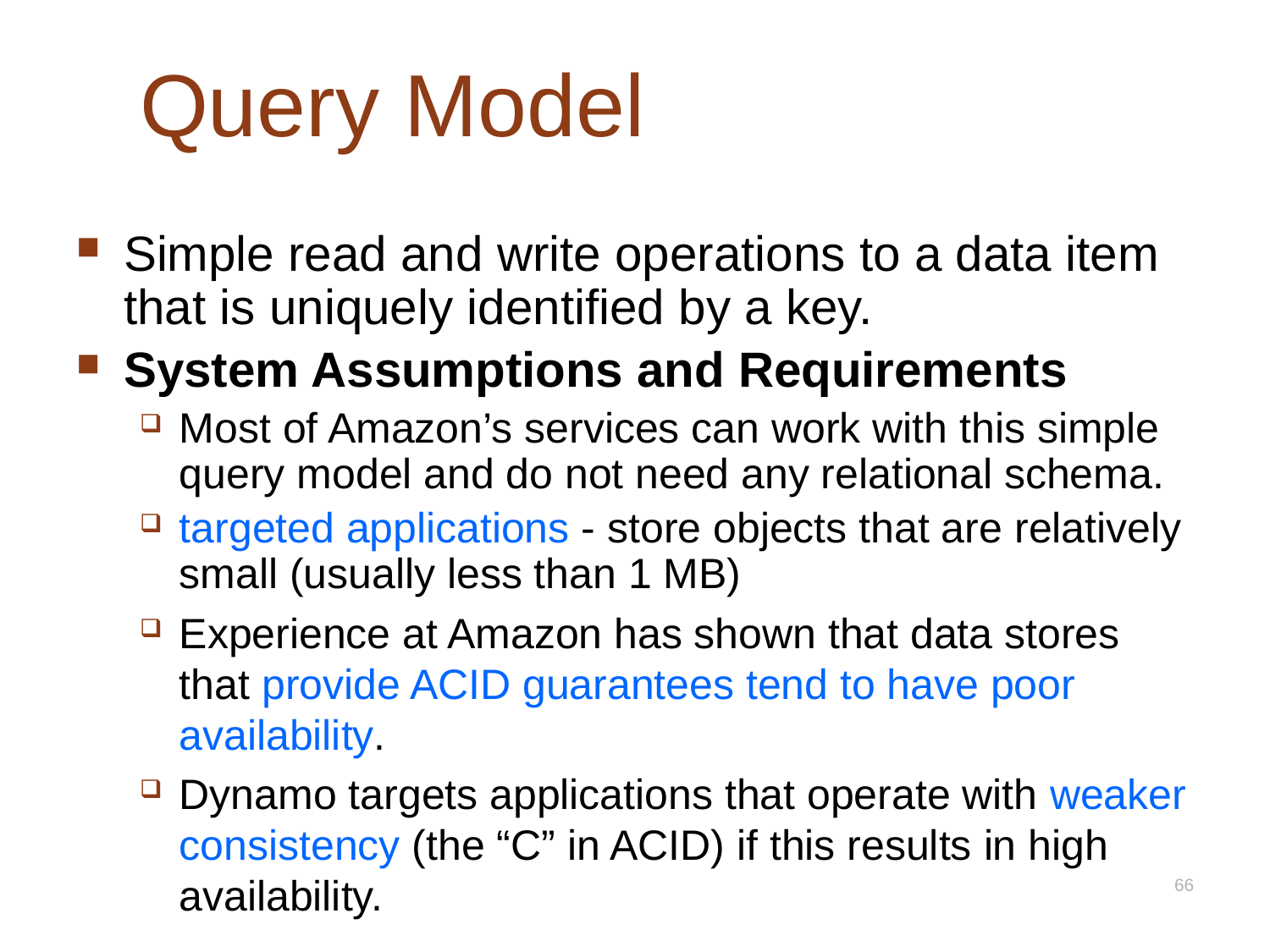

# Query Model
Simple read and write operations to a data item that is uniquely identified by a key.
System Assumptions and Requirements
Most of Amazon’s services can work with this simple query model and do not need any relational schema.
targeted applications - store objects that are relatively small (usually less than 1 MB)
Experience at Amazon has shown that data stores that provide ACID guarantees tend to have poor availability.
Dynamo targets applications that operate with weaker consistency (the “C” in ACID) if this results in high availability.

66